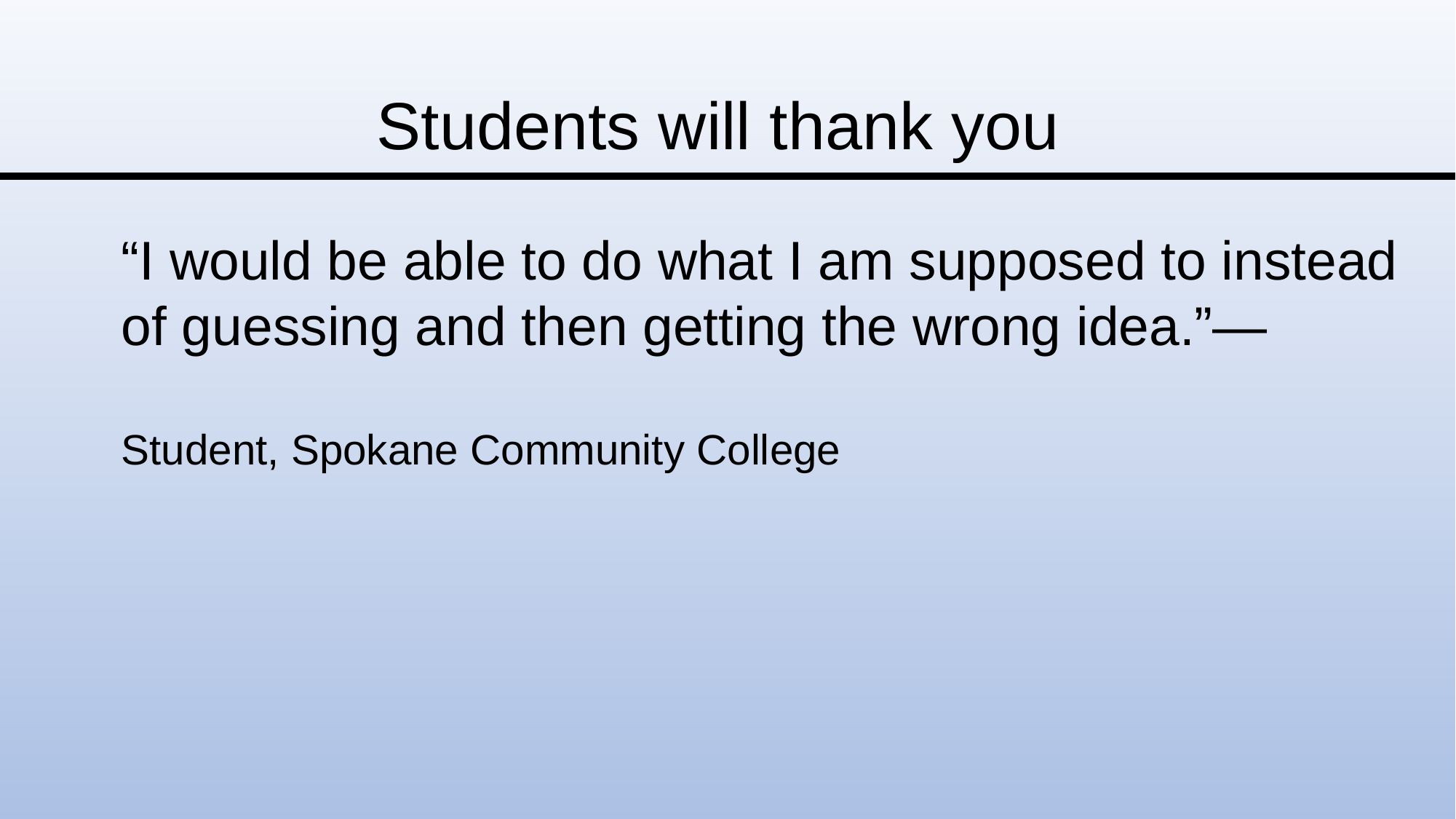

# Students will thank you
“I would be able to do what I am supposed to instead of guessing and then getting the wrong idea.”—
Student, Spokane Community College